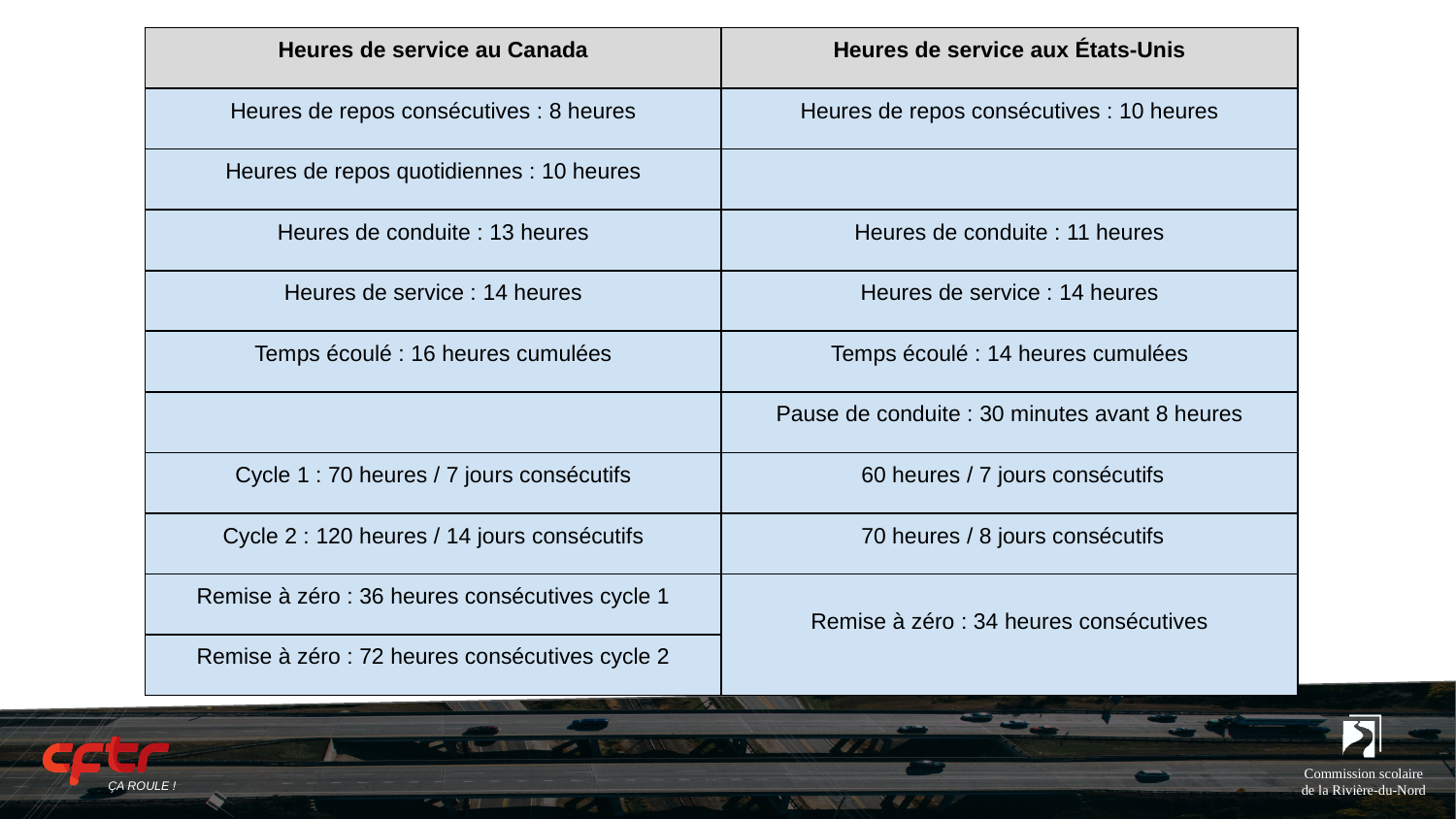

| Heures de service au Canada | Heures de service aux États-Unis |
| --- | --- |
| Heures de repos consécutives : 8 heures | Heures de repos consécutives : 10 heures |
| Heures de repos quotidiennes : 10 heures |  |
| Heures de conduite : 13 heures | Heures de conduite : 11 heures |
| Heures de service : 14 heures | Heures de service : 14 heures |
| Temps écoulé : 16 heures cumulées | Temps écoulé : 14 heures cumulées |
|  | Pause de conduite : 30 minutes avant 8 heures |
| Cycle 1 : 70 heures / 7 jours consécutifs | 60 heures / 7 jours consécutifs |
| Cycle 2 : 120 heures / 14 jours consécutifs | 70 heures / 8 jours consécutifs |
| Remise à zéro : 36 heures consécutives cycle 1 | Remise à zéro : 34 heures consécutives |
| Remise à zéro : 72 heures consécutives cycle 2 |  |